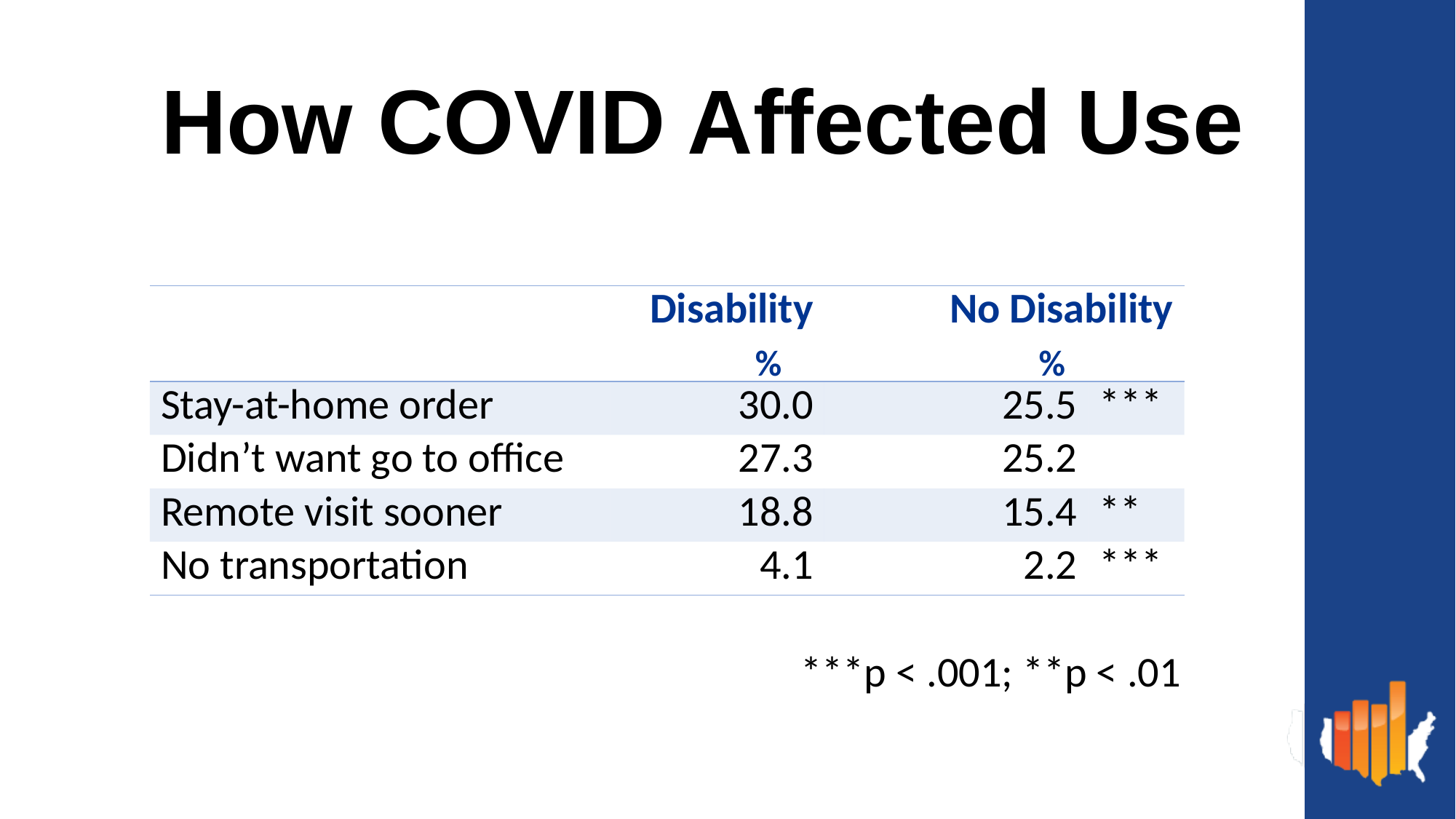

# How COVID Affected Use
|  | Disability | No Disability |  |
| --- | --- | --- | --- |
| Stay-at-home order | 30.0 | 25.5 | \*\*\* |
| Didn’t want go to office | 27.3 | 25.2 |  |
| Remote visit sooner | 18.8 | 15.4 | \*\* |
| No transportation | 4.1 | 2.2 | \*\*\* |
%
%
***p < .001; **p < .01